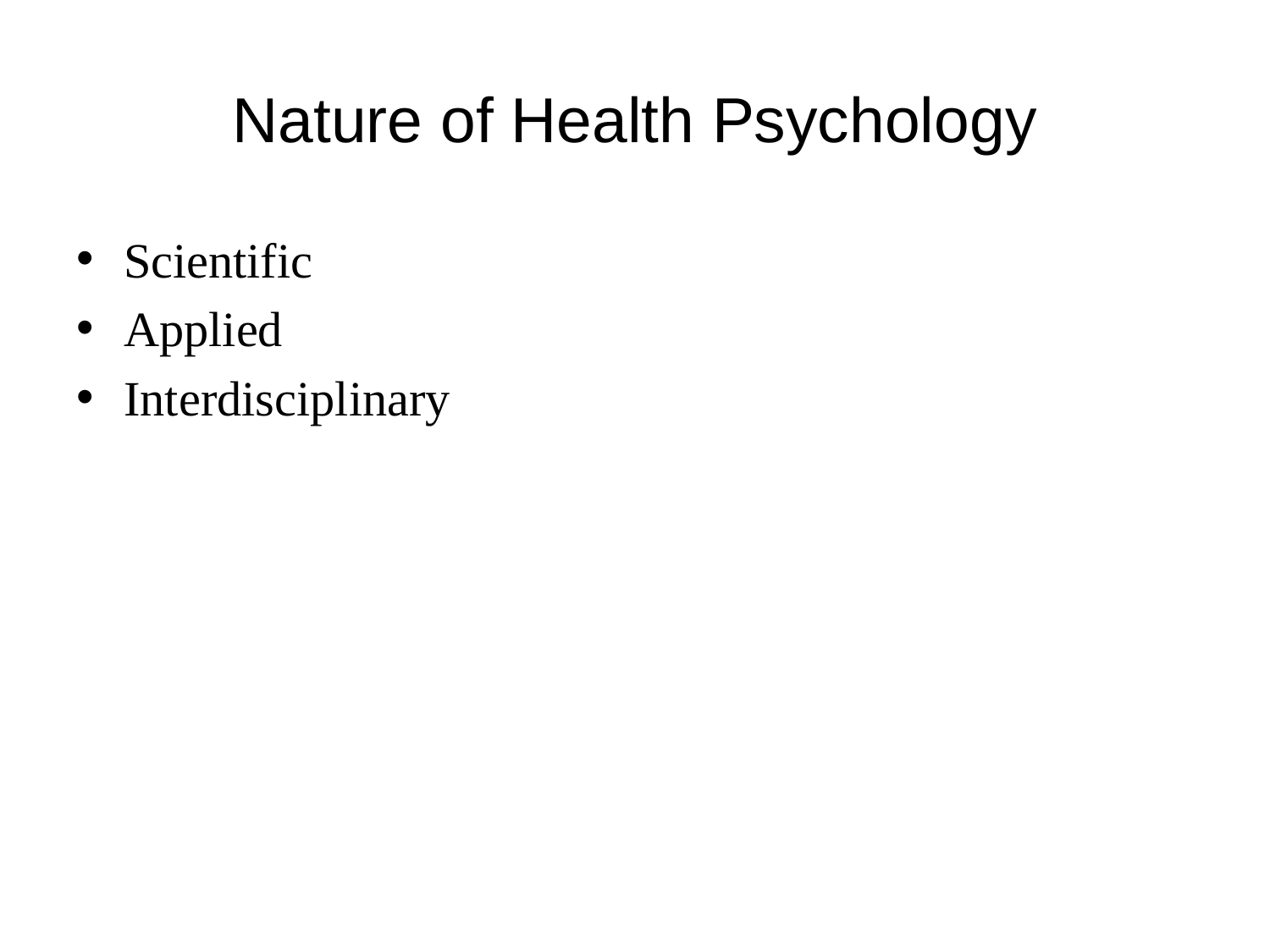

# Nature of Health Psychology
Scientific
Applied
Interdisciplinary